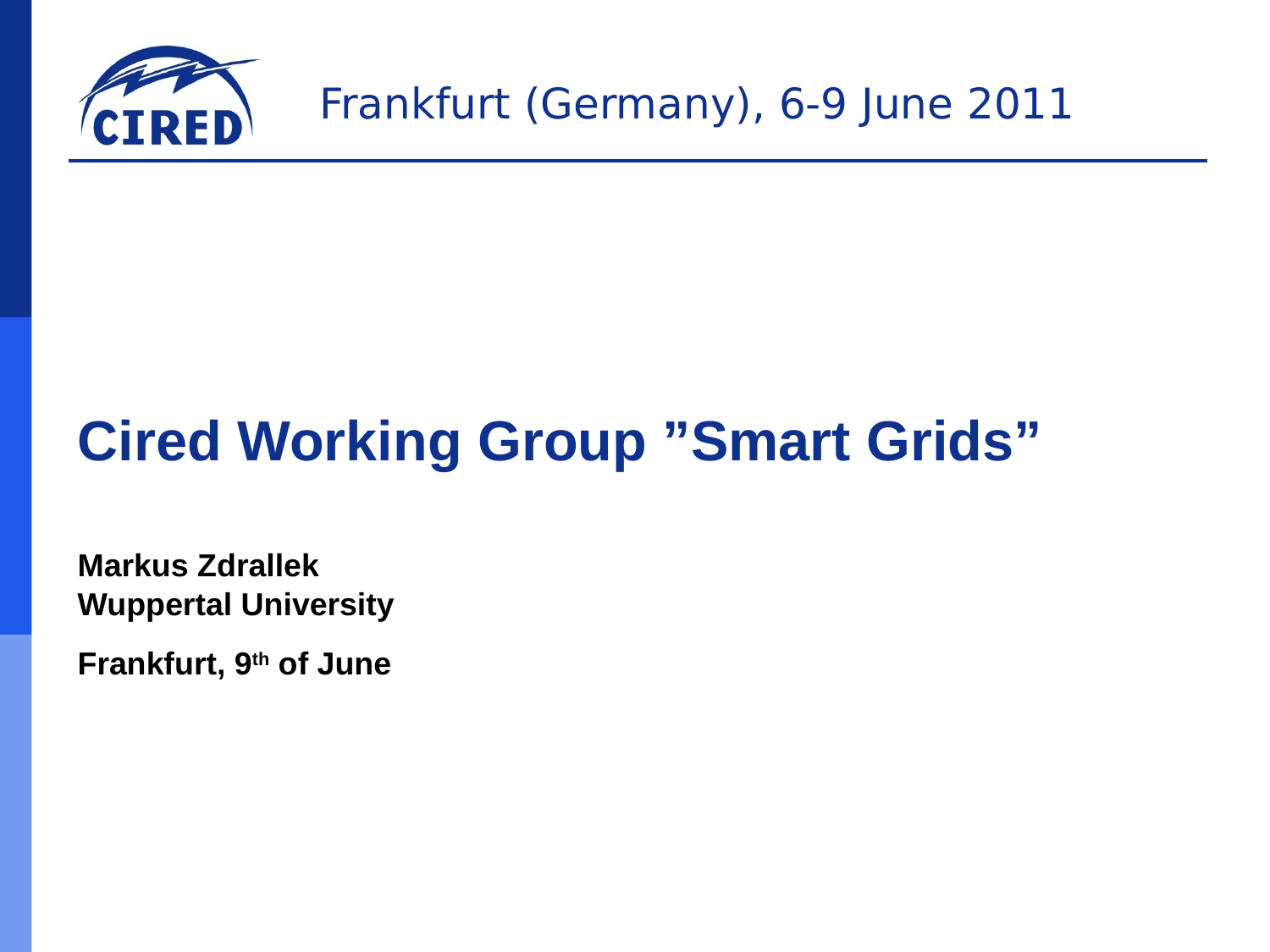

Cired Working Group ”Smart Grids”

Markus Zdrallek
Wuppertal University
Frankfurt, 9th of June